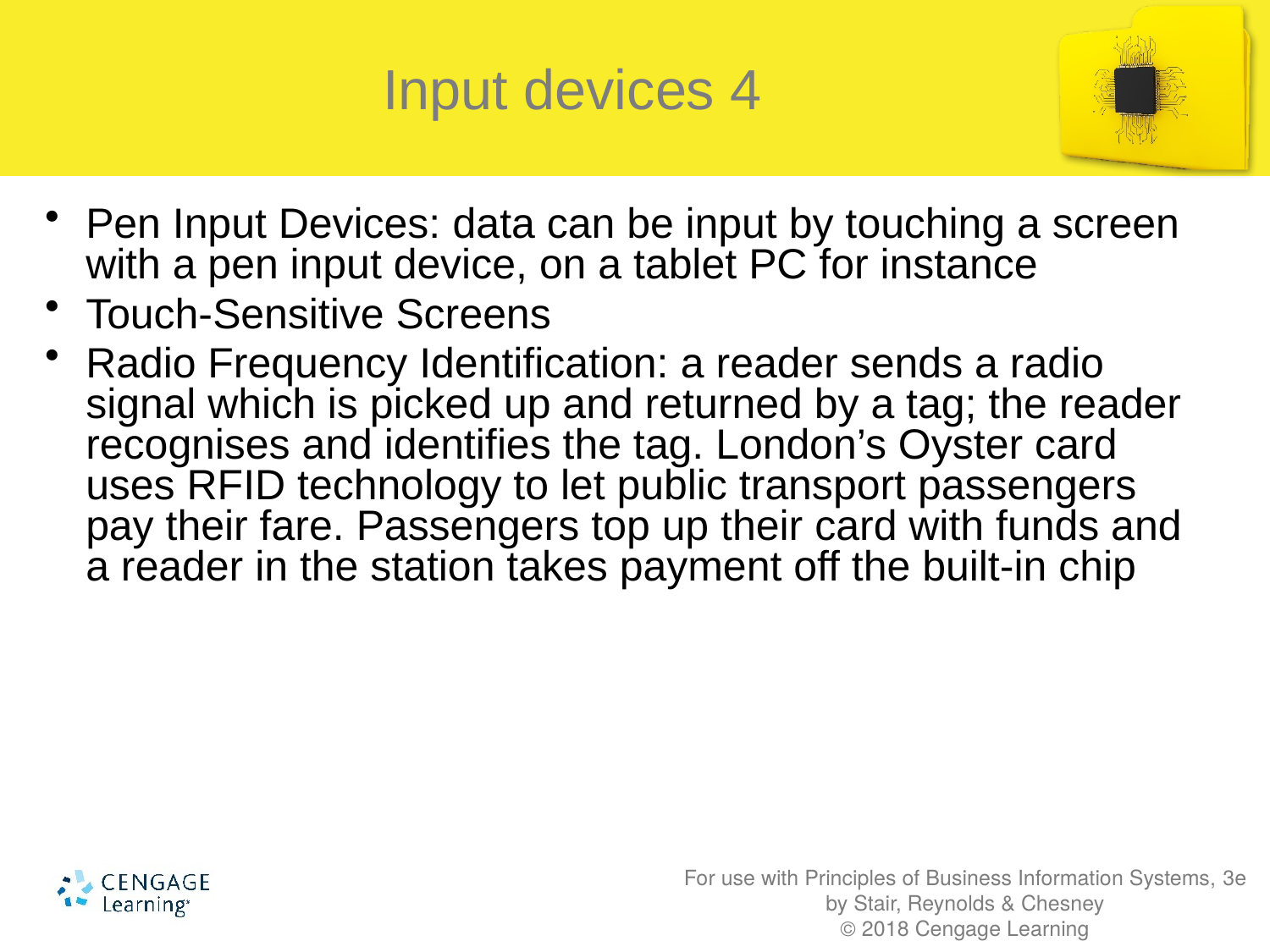

# Input devices 4
Pen Input Devices: data can be input by touching a screen with a pen input device, on a tablet PC for instance
Touch-Sensitive Screens
Radio Frequency Identification: a reader sends a radio signal which is picked up and returned by a tag; the reader recognises and identifies the tag. London’s Oyster card uses RFID technology to let public transport passengers pay their fare. Passengers top up their card with funds and a reader in the station takes payment off the built-in chip